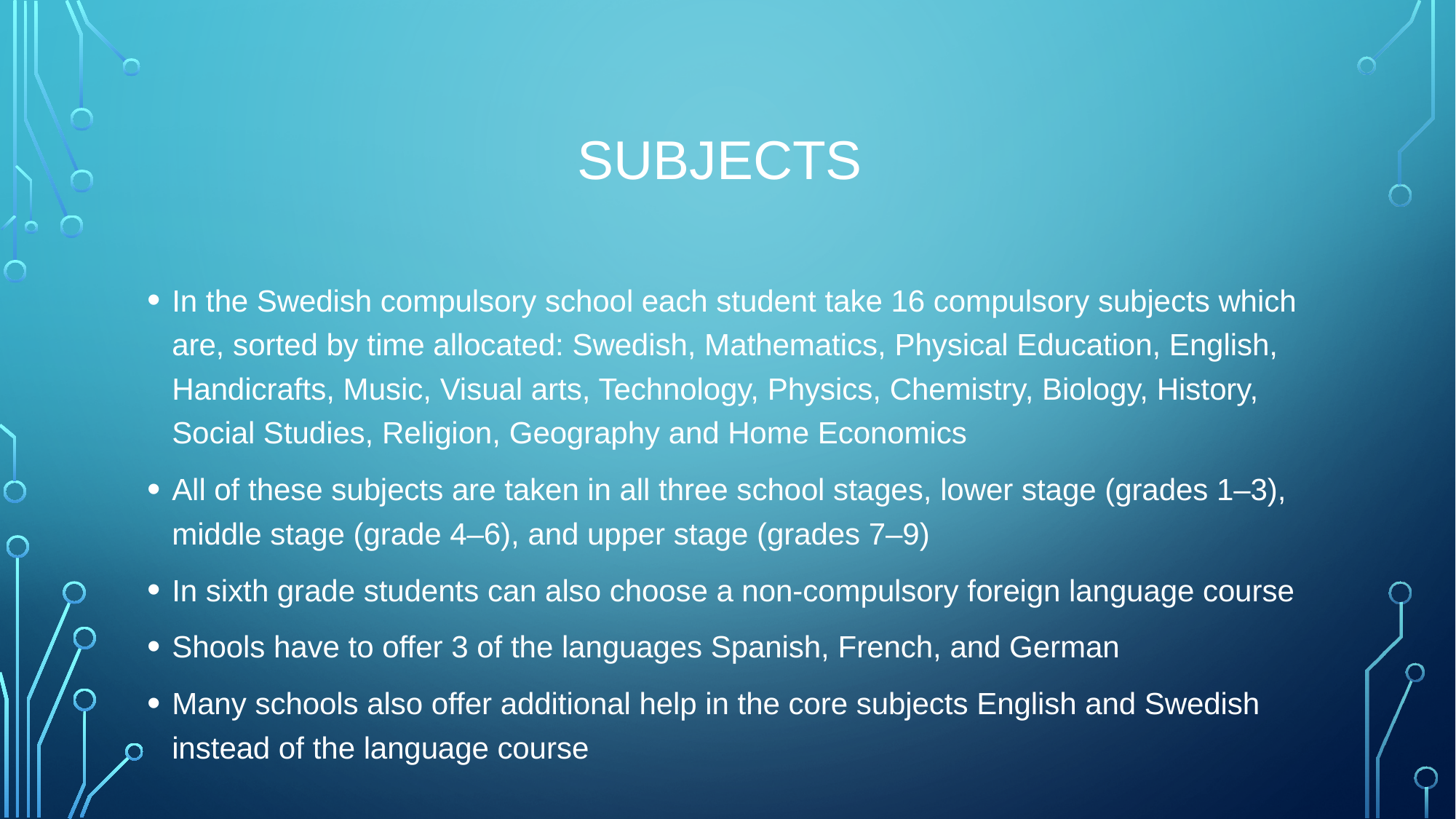

# Subjects
In the Swedish compulsory school each student take 16 compulsory subjects which are, sorted by time allocated: Swedish, Mathematics, Physical Education, English, Handicrafts, Music, Visual arts, Technology, Physics, Chemistry, Biology, History, Social Studies, Religion, Geography and Home Economics
All of these subjects are taken in all three school stages, lower stage (grades 1–3), middle stage (grade 4–6), and upper stage (grades 7–9)
In sixth grade students can also choose a non-compulsory foreign language course
Shools have to offer 3 of the languages Spanish, French, and German
Many schools also offer additional help in the core subjects English and Swedish instead of the language course